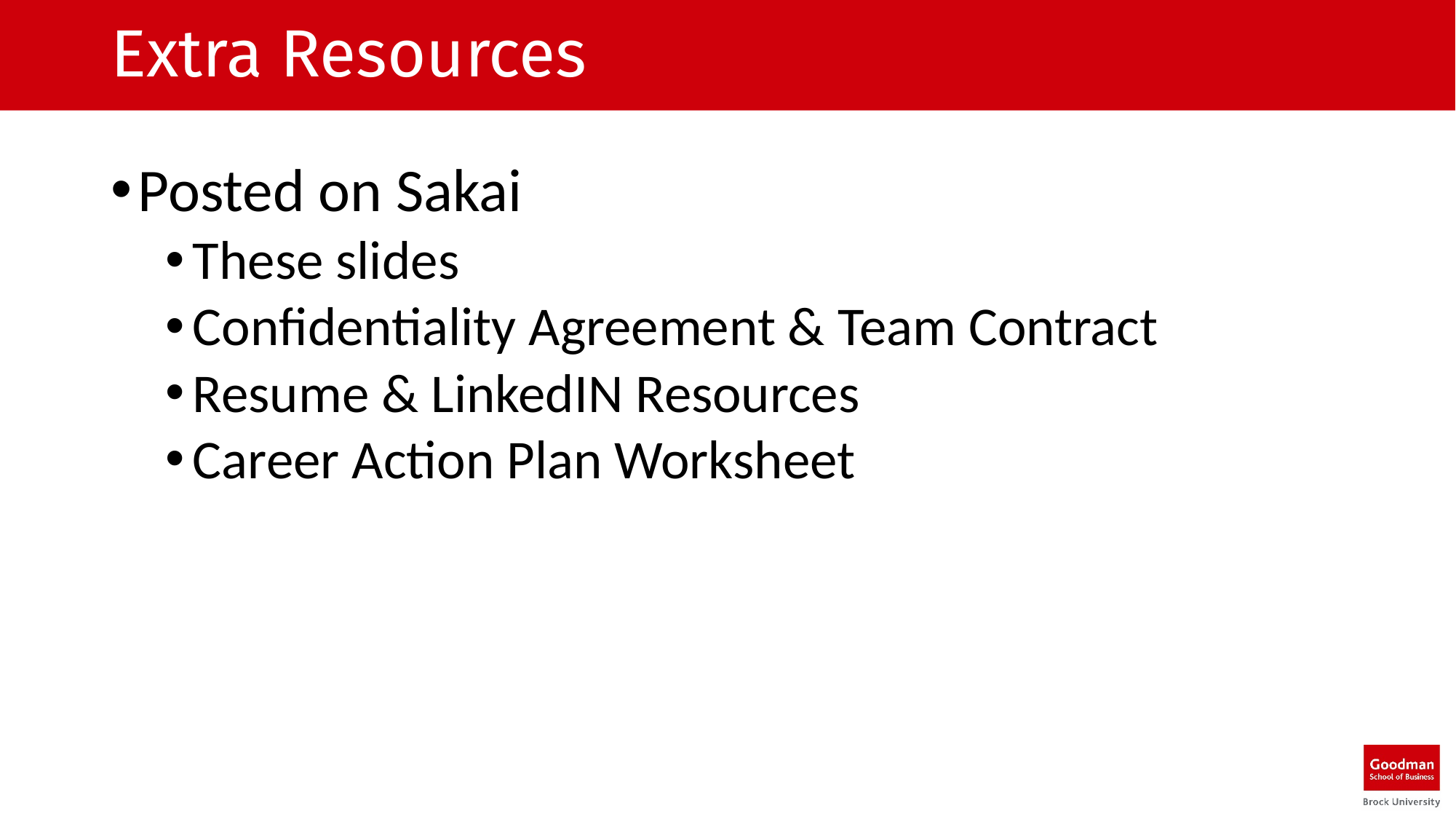

# Extra Resources
Posted on Sakai
These slides
Confidentiality Agreement & Team Contract
Resume & LinkedIN Resources
Career Action Plan Worksheet